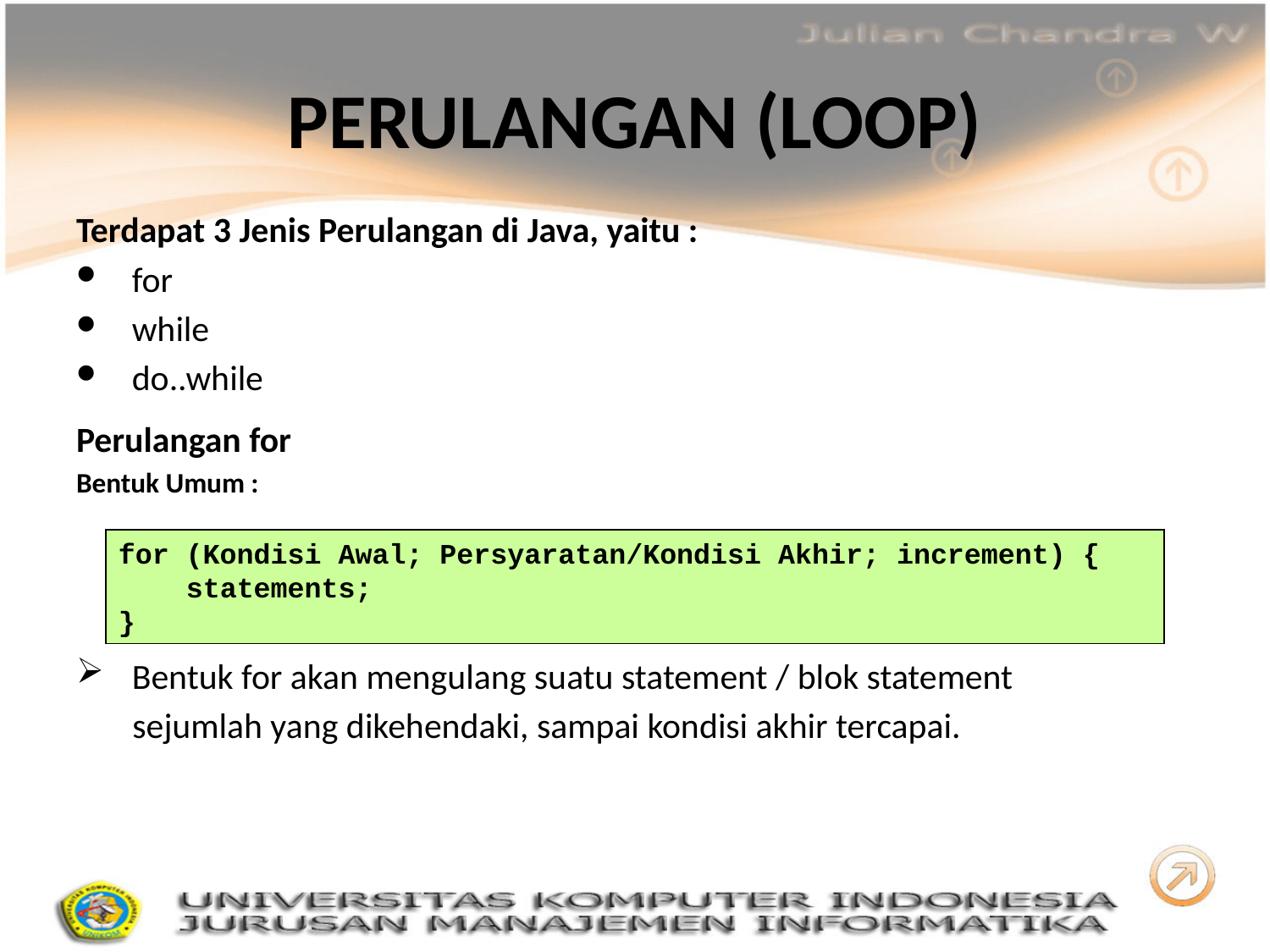

# PERULANGAN (LOOP)
Terdapat 3 Jenis Perulangan di Java, yaitu :
 for
 while
 do..while

Perulangan for
Bentuk Umum :

 Bentuk for akan mengulang suatu statement / blok statement
       sejumlah yang dikehendaki, sampai kondisi akhir tercapai.

for (Kondisi Awal; Persyaratan/Kondisi Akhir; increment) {
    statements;
}